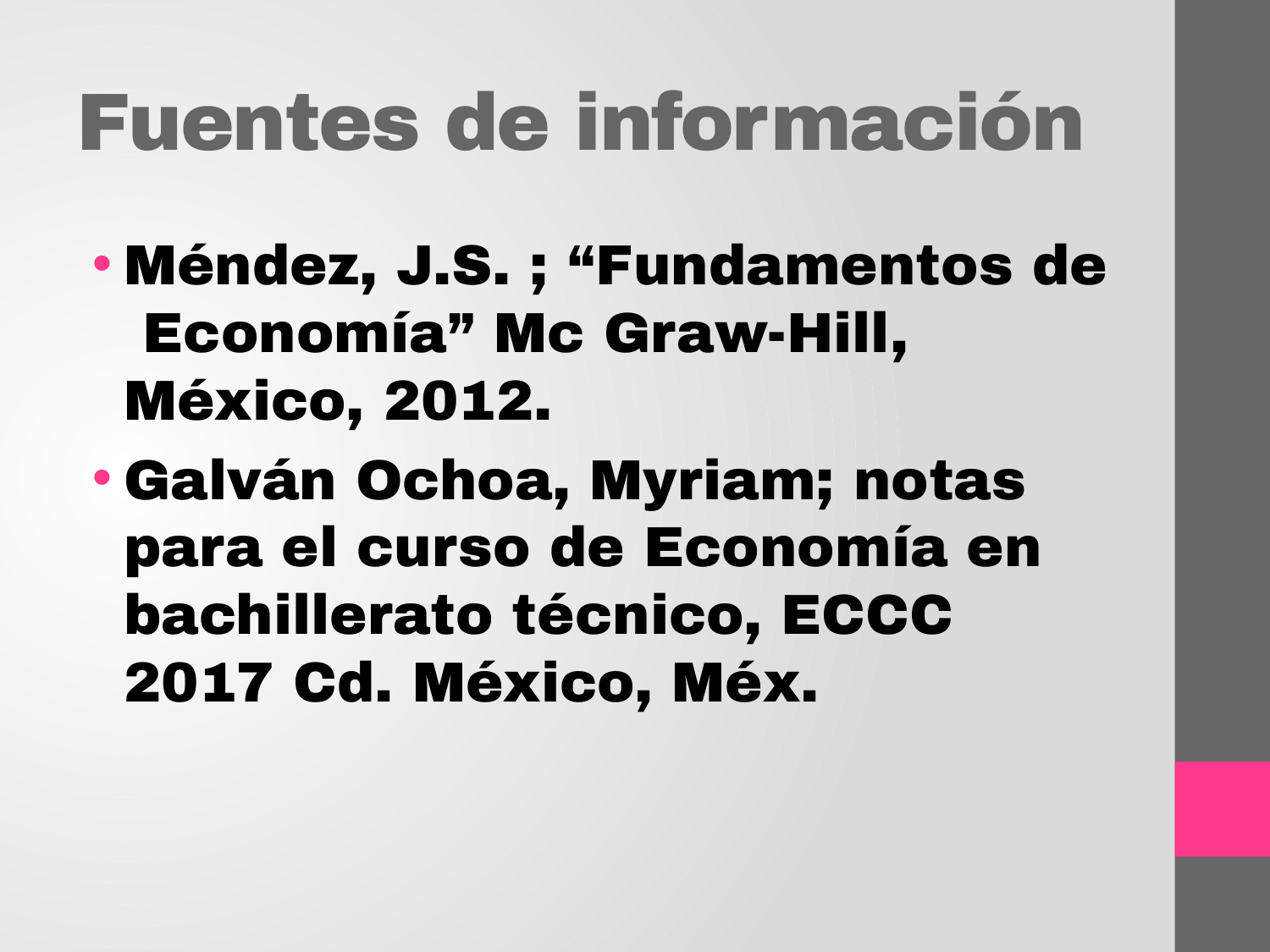

# Fuentes de información
Méndez, J.S. ; “Fundamentos de  Economía” Mc Graw-Hill, México, 2012.
Galván Ochoa, Myriam; notas para el curso de Economía en bachillerato técnico, ECCC 2017 Cd. México, Méx.